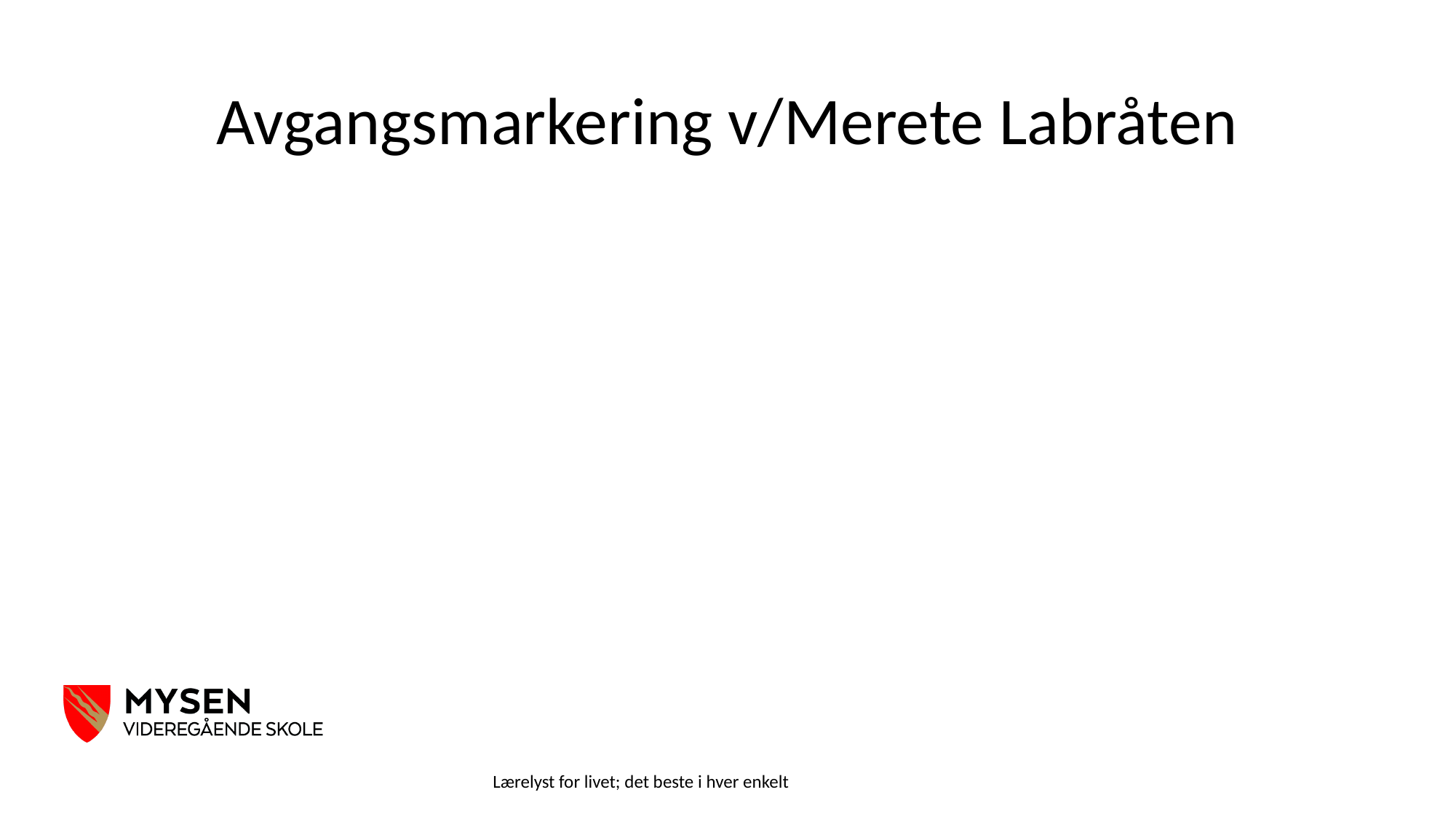

# Avgangsmarkering v/Merete Labråten
Lærelyst for livet; det beste i hver enkelt